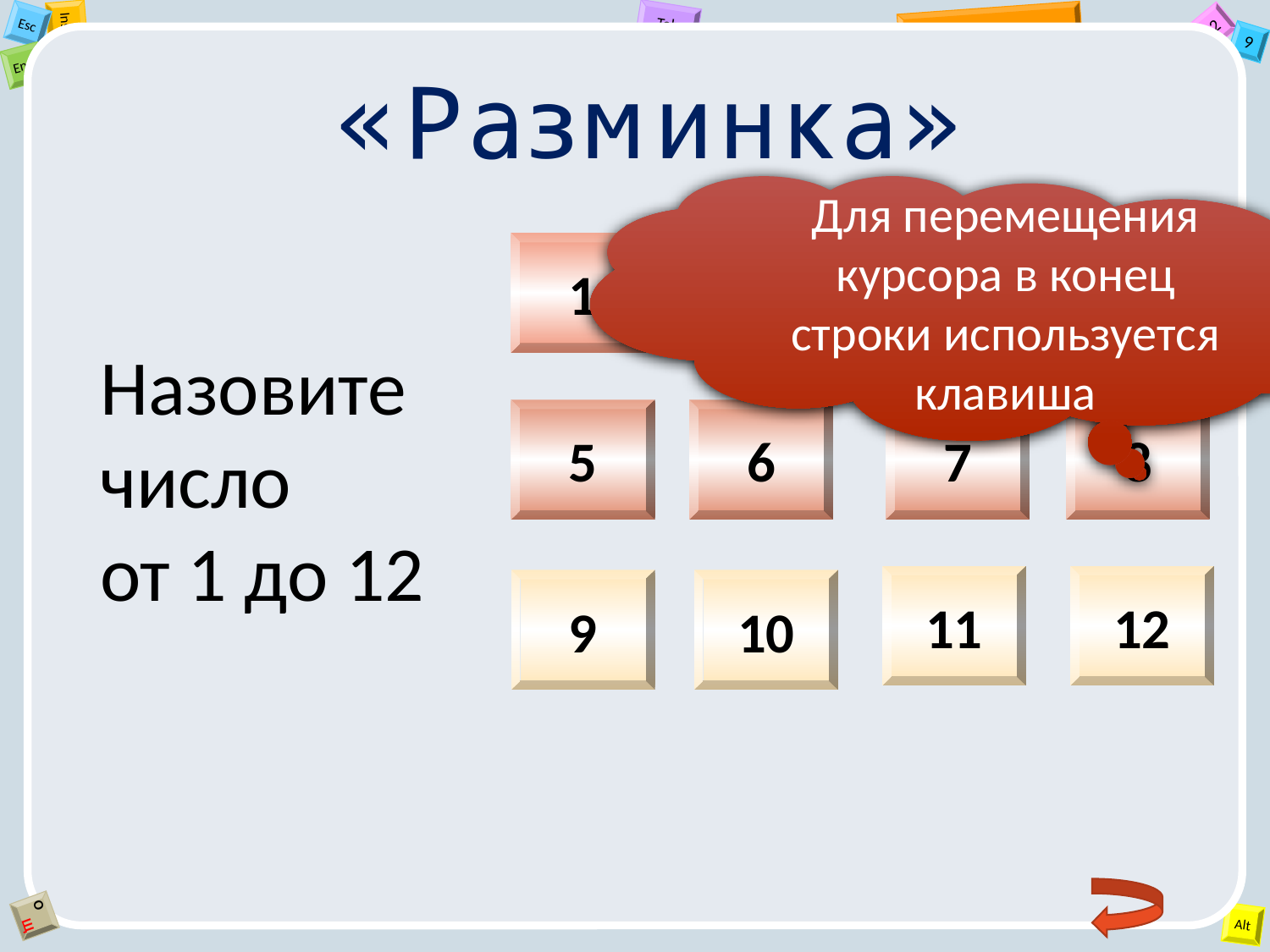

«Разминка»
Для перемещения курсора в конец строки используется клавиша
1
3
2
4
Назовите
число
от 1 до 12
5
6
7
8
11
12
9
10